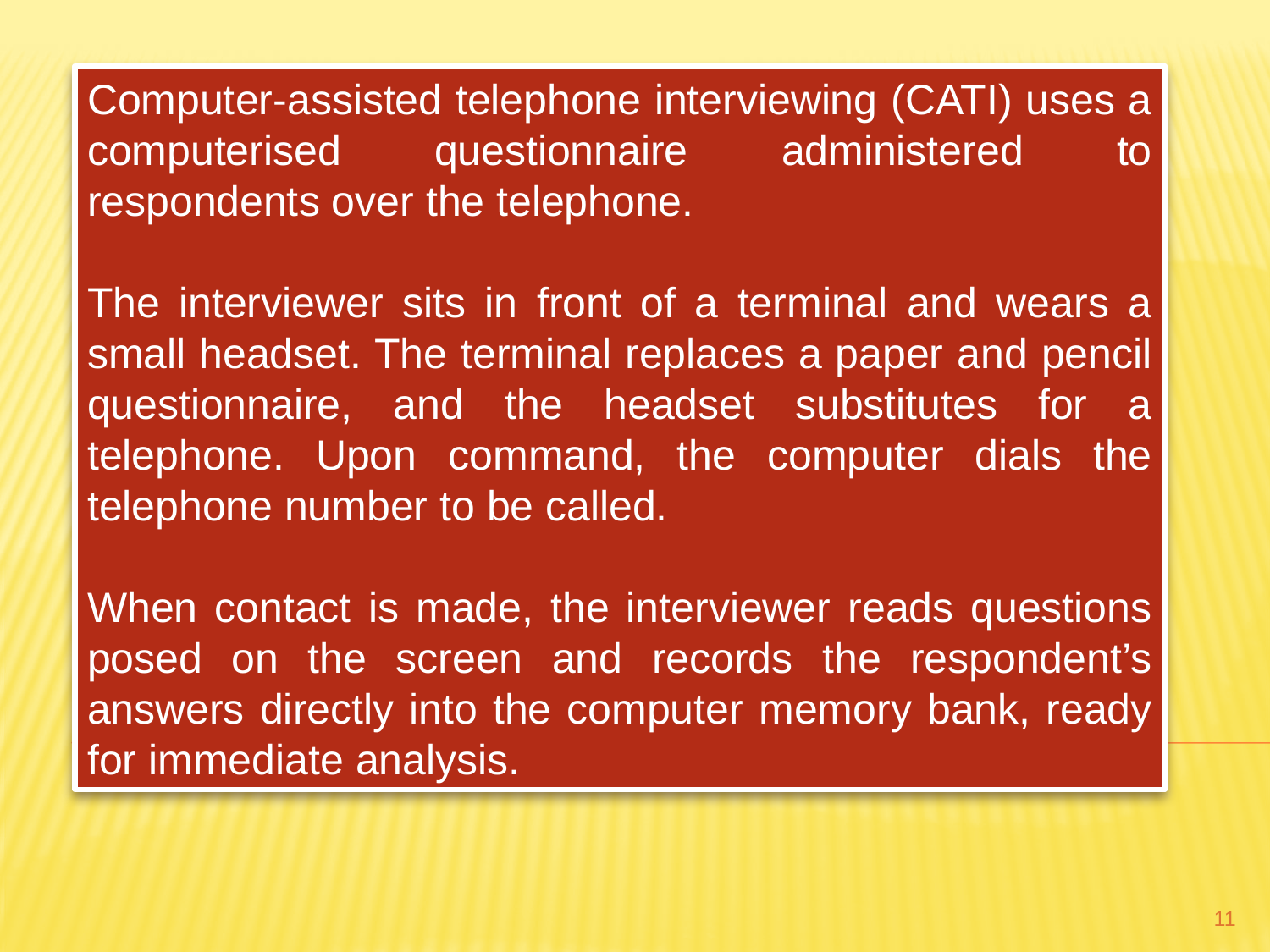

Computer-assisted telephone interviewing (CATI) uses a computerised questionnaire administered to respondents over the telephone.

The interviewer sits in front of a terminal and wears a small headset. The terminal replaces a paper and pencil questionnaire, and the headset substitutes for a telephone. Upon command, the computer dials the telephone number to be called.

When contact is made, the interviewer reads questions posed on the screen and records the respondent’s answers directly into the computer memory bank, ready for immediate analysis.
11